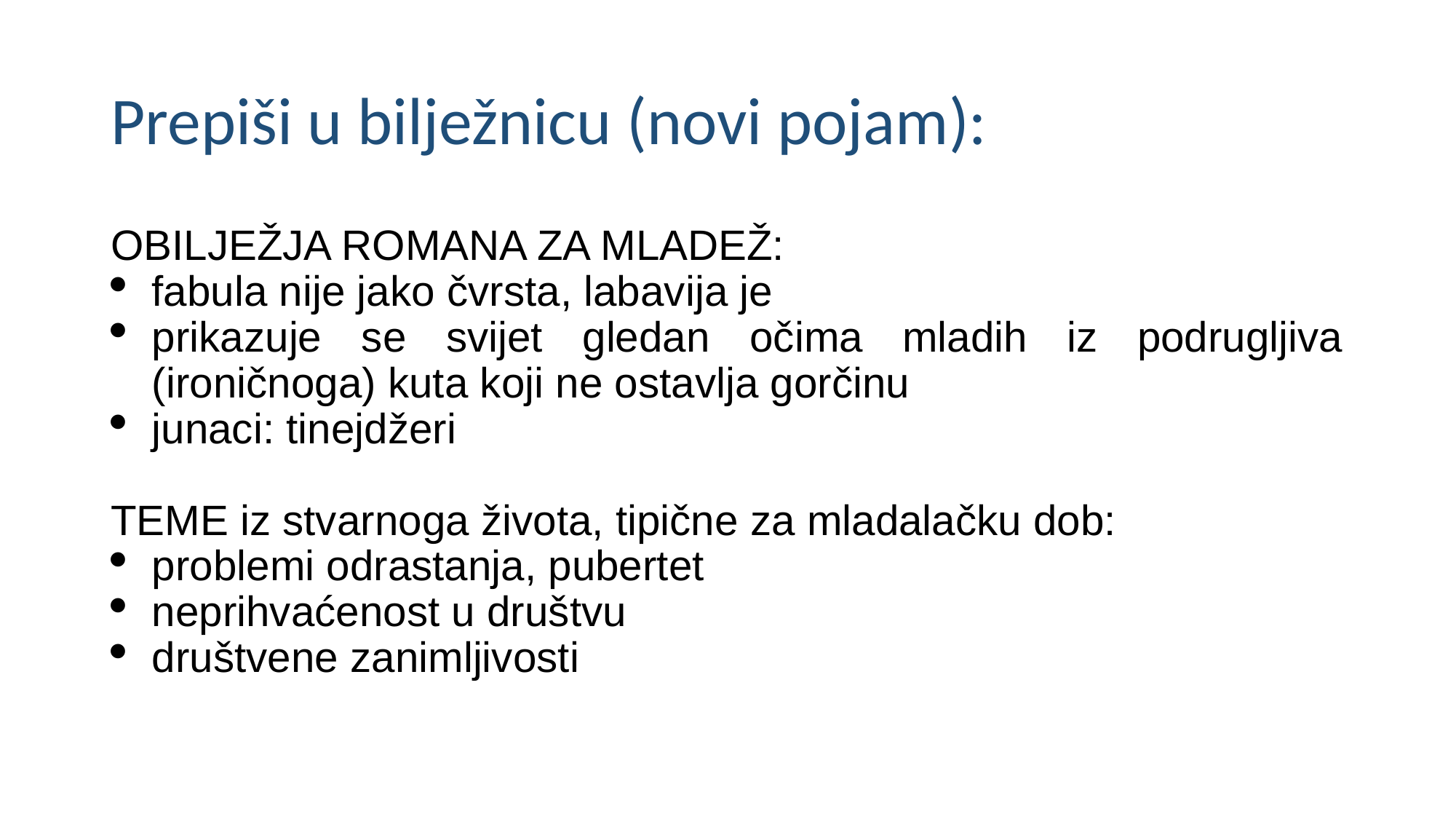

# Prepiši u bilježnicu (novi pojam):
OBILJEŽJA ROMANA ZA MLADEŽ:
fabula nije jako čvrsta, labavija je
prikazuje se svijet gledan očima mladih iz podrugljiva (ironičnoga) kuta koji ne ostavlja gorčinu
junaci: tinejdžeri

TEME iz stvarnoga života, tipične za mladalačku dob:
problemi odrastanja, pubertet
neprihvaćenost u društvu
društvene zanimljivosti